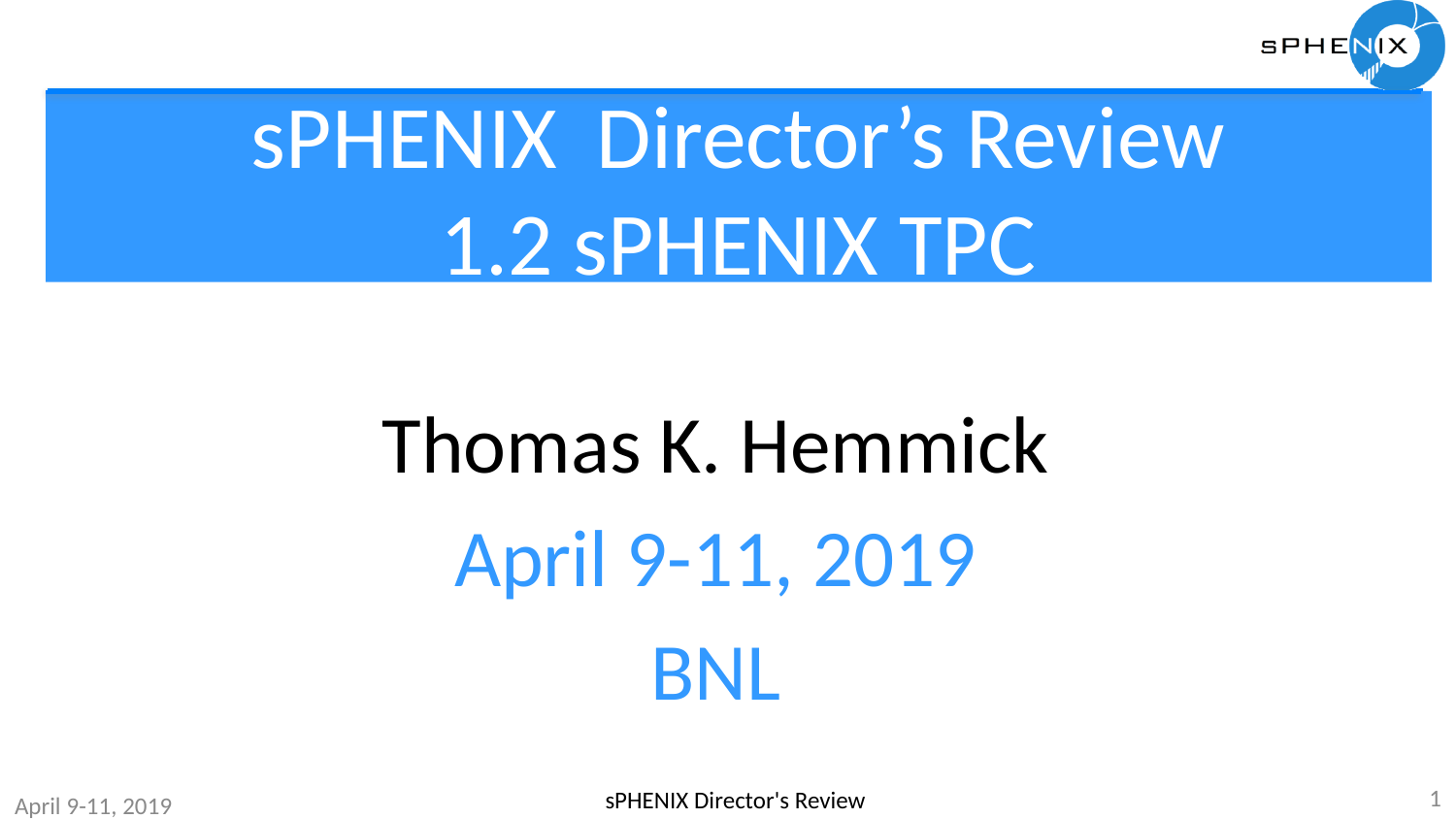

# sPHENIX  Director’s Review 1.2 sPHENIX TPC
Thomas K. Hemmick
April 9-11, 2019
BNL
1
sPHENIX Director's Review
April 9-11, 2019